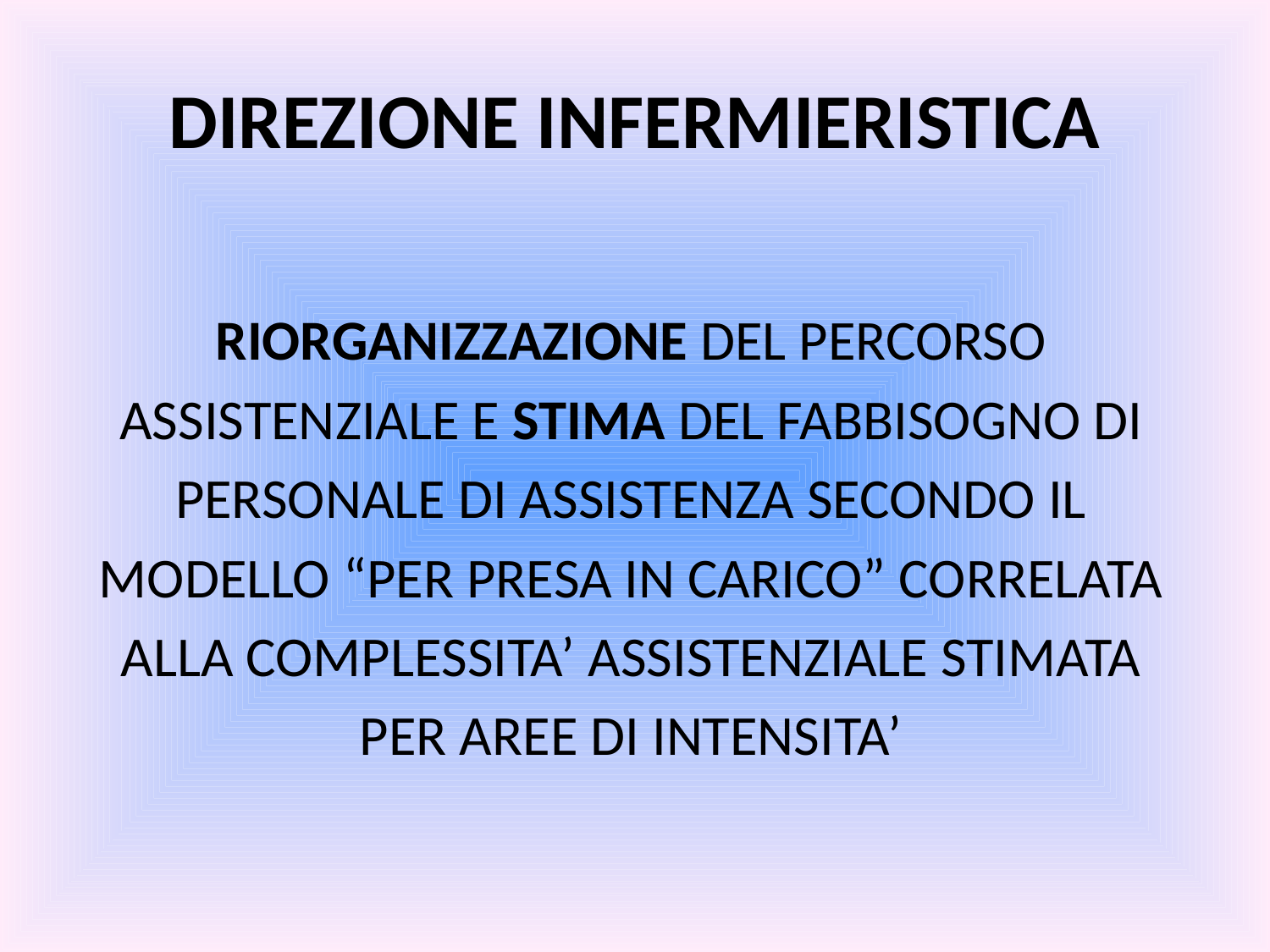

# DIREZIONE INFERMIERISTICA
RIORGANIZZAZIONE DEL PERCORSO
ASSISTENZIALE E STIMA DEL FABBISOGNO DI
PERSONALE DI ASSISTENZA SECONDO IL
MODELLO “PER PRESA IN CARICO” CORRELATA
ALLA COMPLESSITA’ ASSISTENZIALE STIMATA
PER AREE DI INTENSITA’